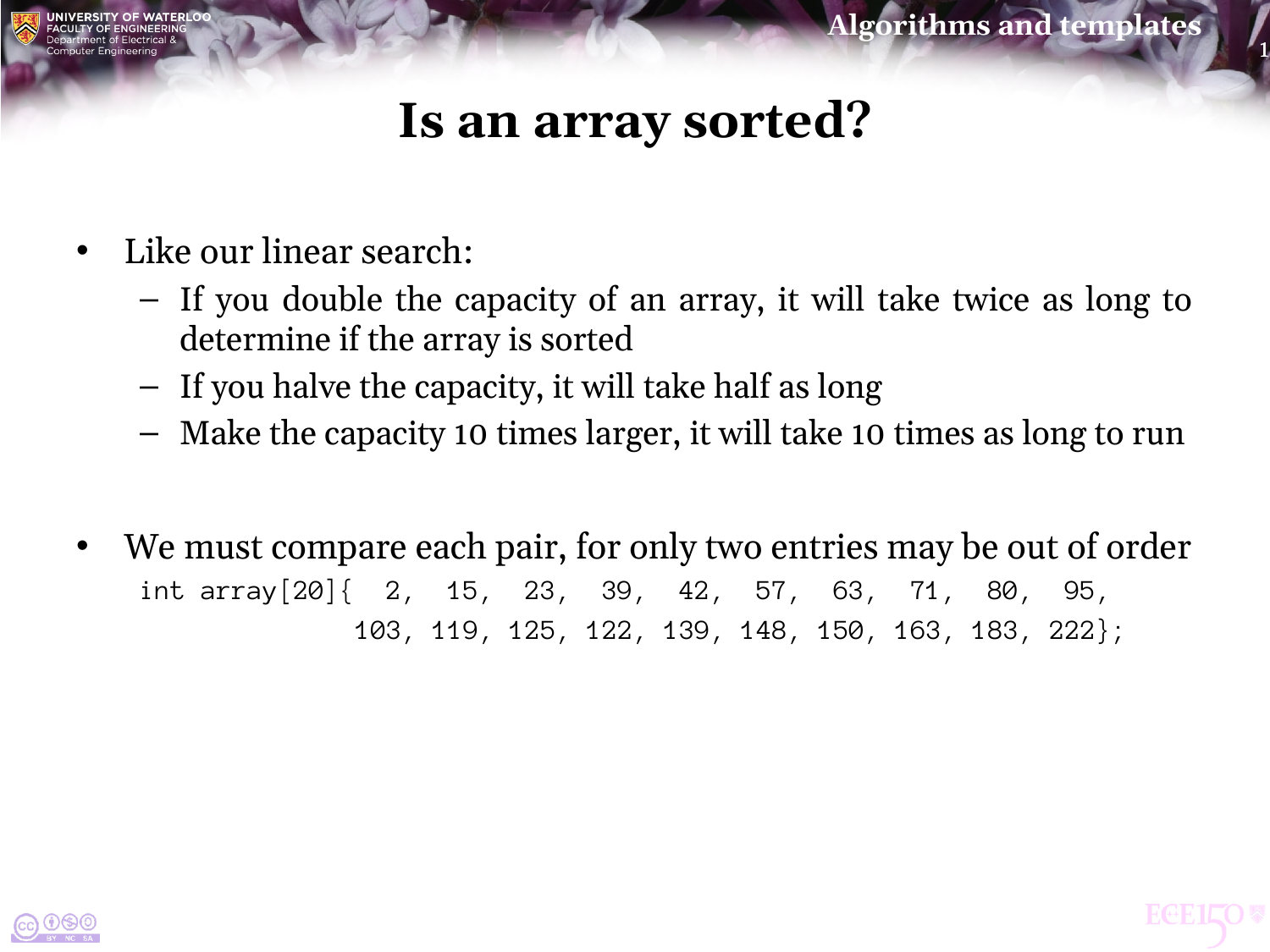

# Is an array sorted?
Like our linear search:
If you double the capacity of an array, it will take twice as long to determine if the array is sorted
If you halve the capacity, it will take half as long
Make the capacity 10 times larger, it will take 10 times as long to run

We must compare each pair, for only two entries may be out of order
int array[20]{  2,  15,  23,  39,  42,  57,  63,  71,  80,  95,
              103, 119, 125, 122, 139, 148, 150, 163, 183, 222};